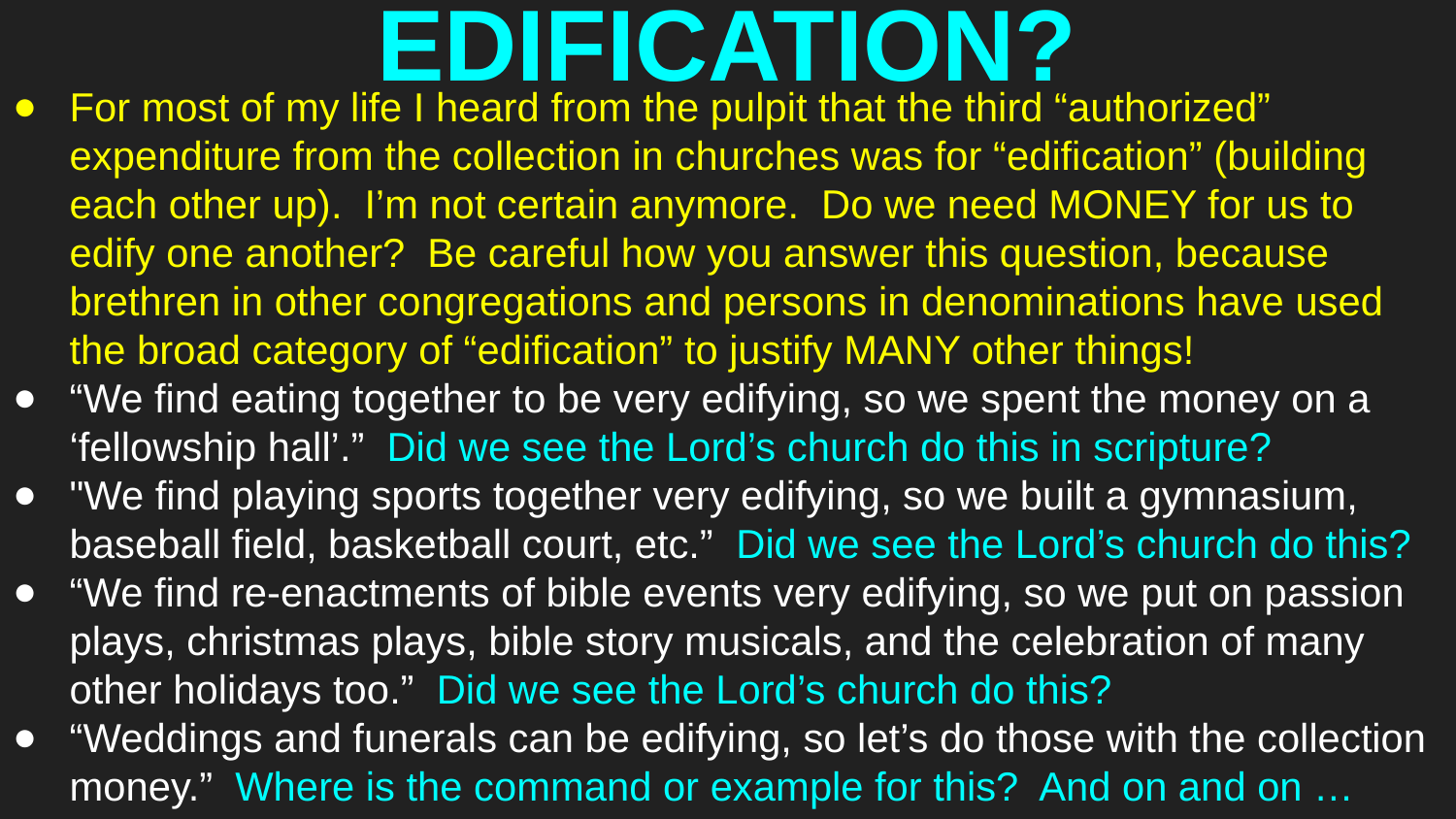

# EDIFICATION?
For most of my life I heard from the pulpit that the third “authorized” expenditure from the collection in churches was for “edification” (building each other up).  I’m not certain anymore.  Do we need MONEY for us to edify one another?  Be careful how you answer this question, because brethren in other congregations and persons in denominations have used the broad category of “edification” to justify MANY other things!
“We find eating together to be very edifying, so we spent the money on a ‘fellowship hall’.”  Did we see the Lord’s church do this in scripture?
"We find playing sports together very edifying, so we built a gymnasium, baseball field, basketball court, etc.”  Did we see the Lord’s church do this?
“We find re-enactments of bible events very edifying, so we put on passion plays, christmas plays, bible story musicals, and the celebration of many other holidays too.”  Did we see the Lord’s church do this?
“Weddings and funerals can be edifying, so let’s do those with the collection money.”  Where is the command or example for this?  And on and on …